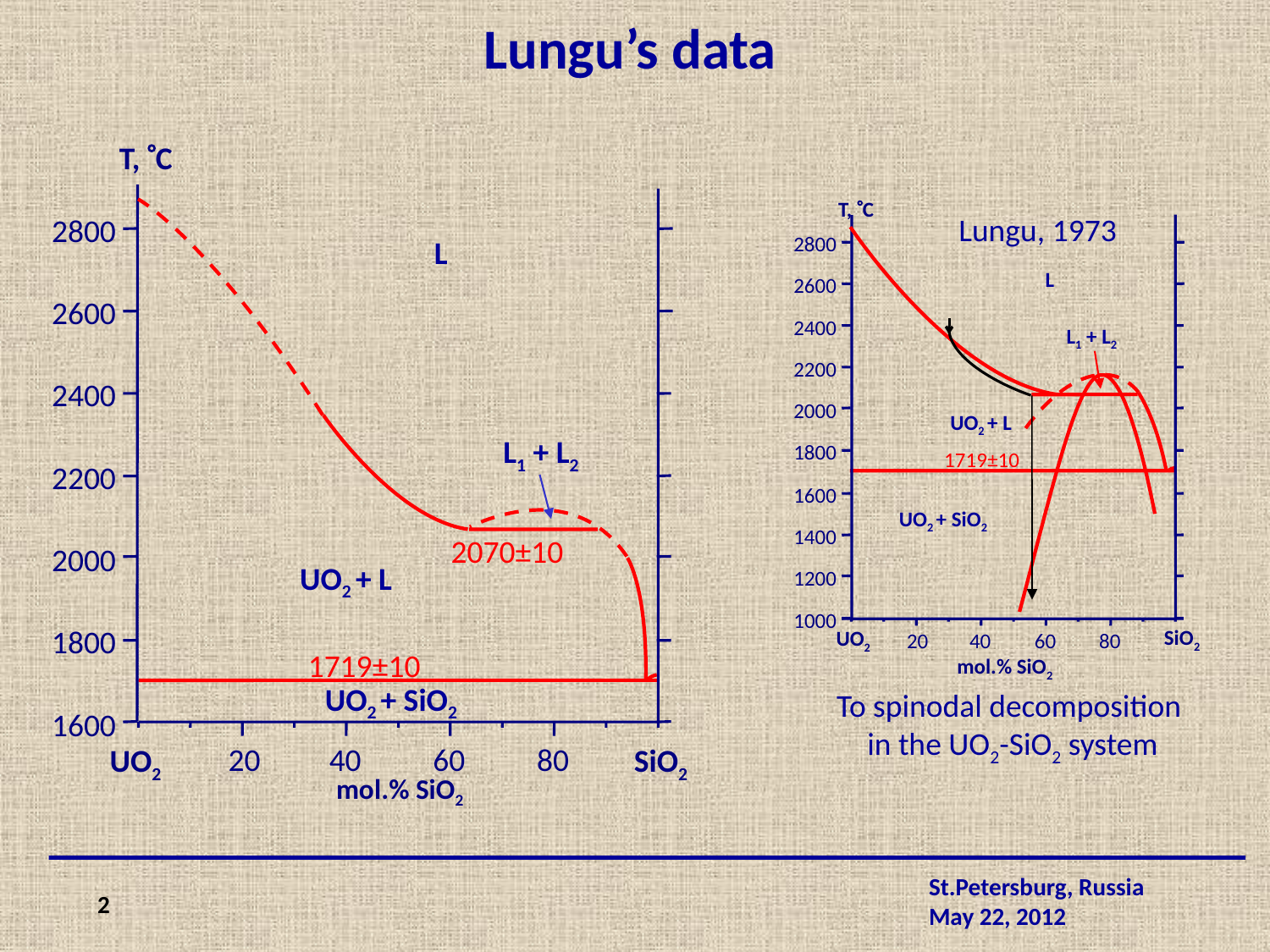

Lungu’s data
T, °C

T, °C

Lungu, 1973
2800

2800
L

L
2600

2600

2400

L1 + L2

2200

2400

2000

UO2 + L

L1 + L2
1800
1719±10

2200

1600

UO2 + SiO2
1400

2070±10

2000

UO2 + L
1200

1000

1800
SiO2
UO2
20
40
60
80

1719±10
mol.% SiO2

UO2 + SiO2
To spinodal decomposition
in the UO2-SiO2 system

1600

20
40
60
80
SiO2
UO2
mol.% SiO2
2